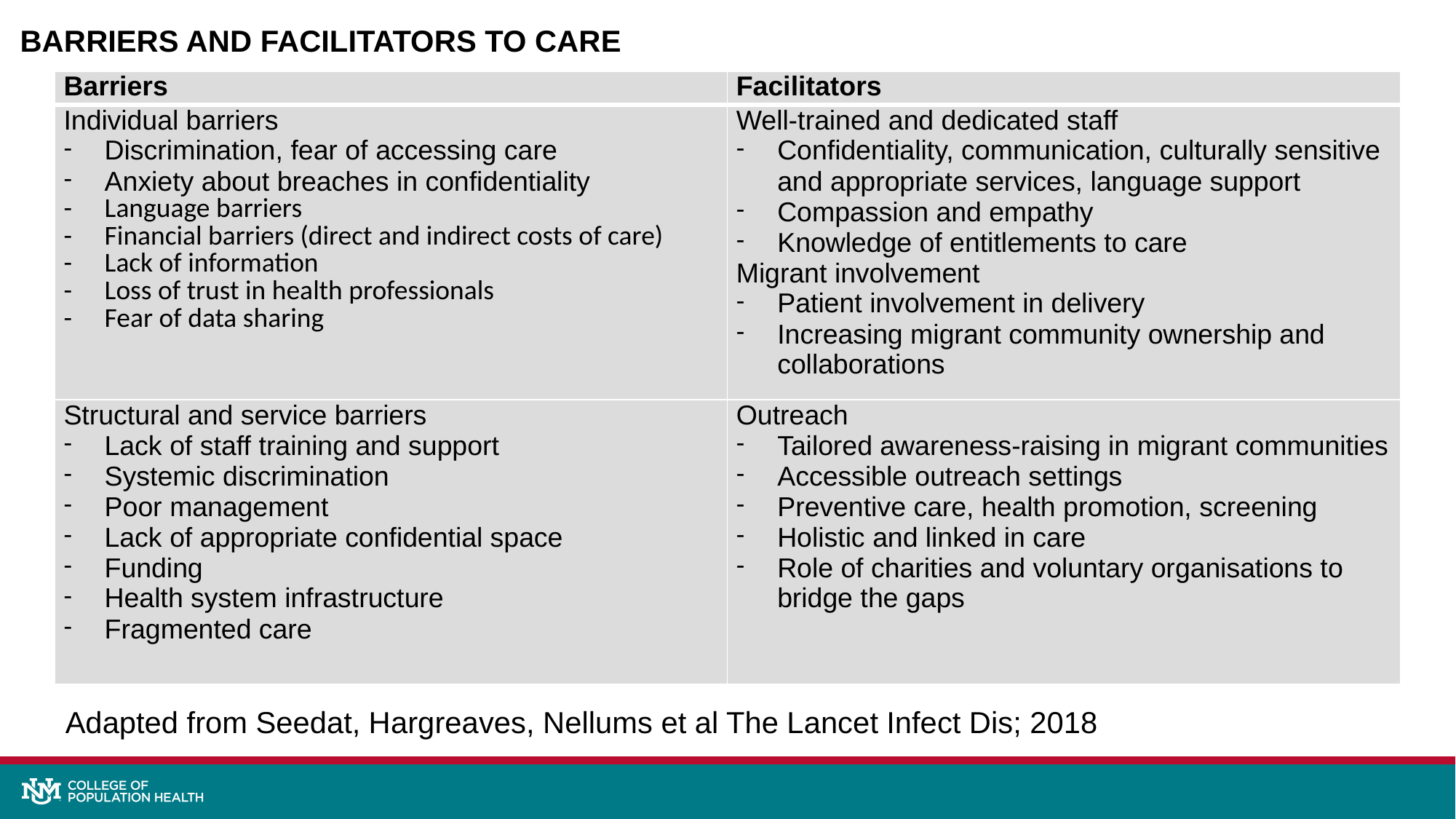

BARRIERS AND FACILITATORS TO CARE
| Barriers | Facilitators |
| --- | --- |
| Individual barriers Discrimination, fear of accessing care Anxiety about breaches in confidentiality Language barriers Financial barriers (direct and indirect costs of care) Lack of information Loss of trust in health professionals Fear of data sharing | Well-trained and dedicated staff Confidentiality, communication, culturally sensitive and appropriate services, language support Compassion and empathy Knowledge of entitlements to care Migrant involvement Patient involvement in delivery Increasing migrant community ownership and collaborations |
| Structural and service barriers Lack of staff training and support Systemic discrimination Poor management Lack of appropriate confidential space Funding Health system infrastructure Fragmented care | Outreach Tailored awareness-raising in migrant communities Accessible outreach settings Preventive care, health promotion, screening Holistic and linked in care Role of charities and voluntary organisations to bridge the gaps |
Adapted from Seedat, Hargreaves, Nellums et al The Lancet Infect Dis; 2018